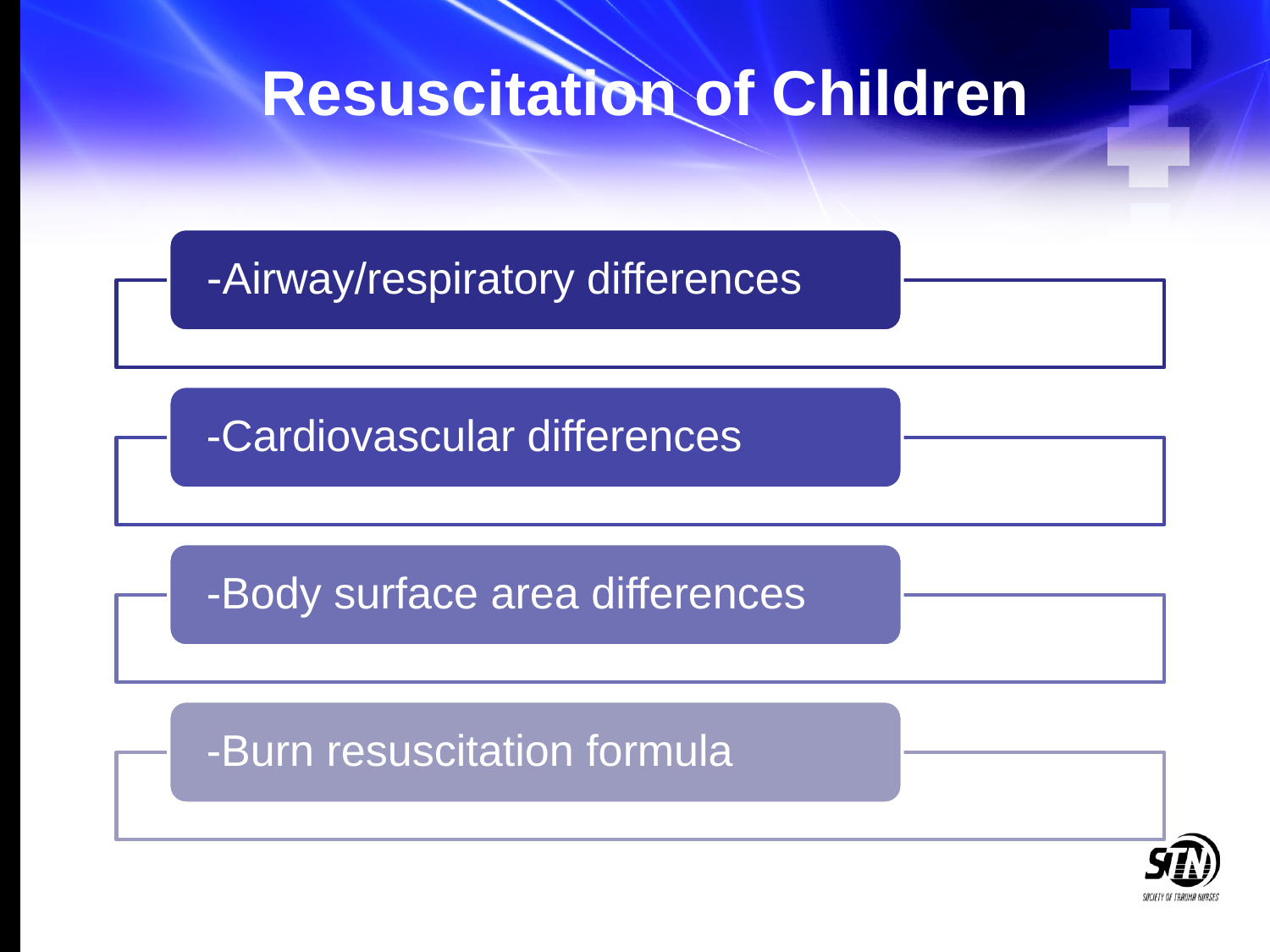

# Resuscitation of Children
-Airway/respiratory differences
-Cardiovascular differences
-Body surface area differences
-Burn resuscitation formula